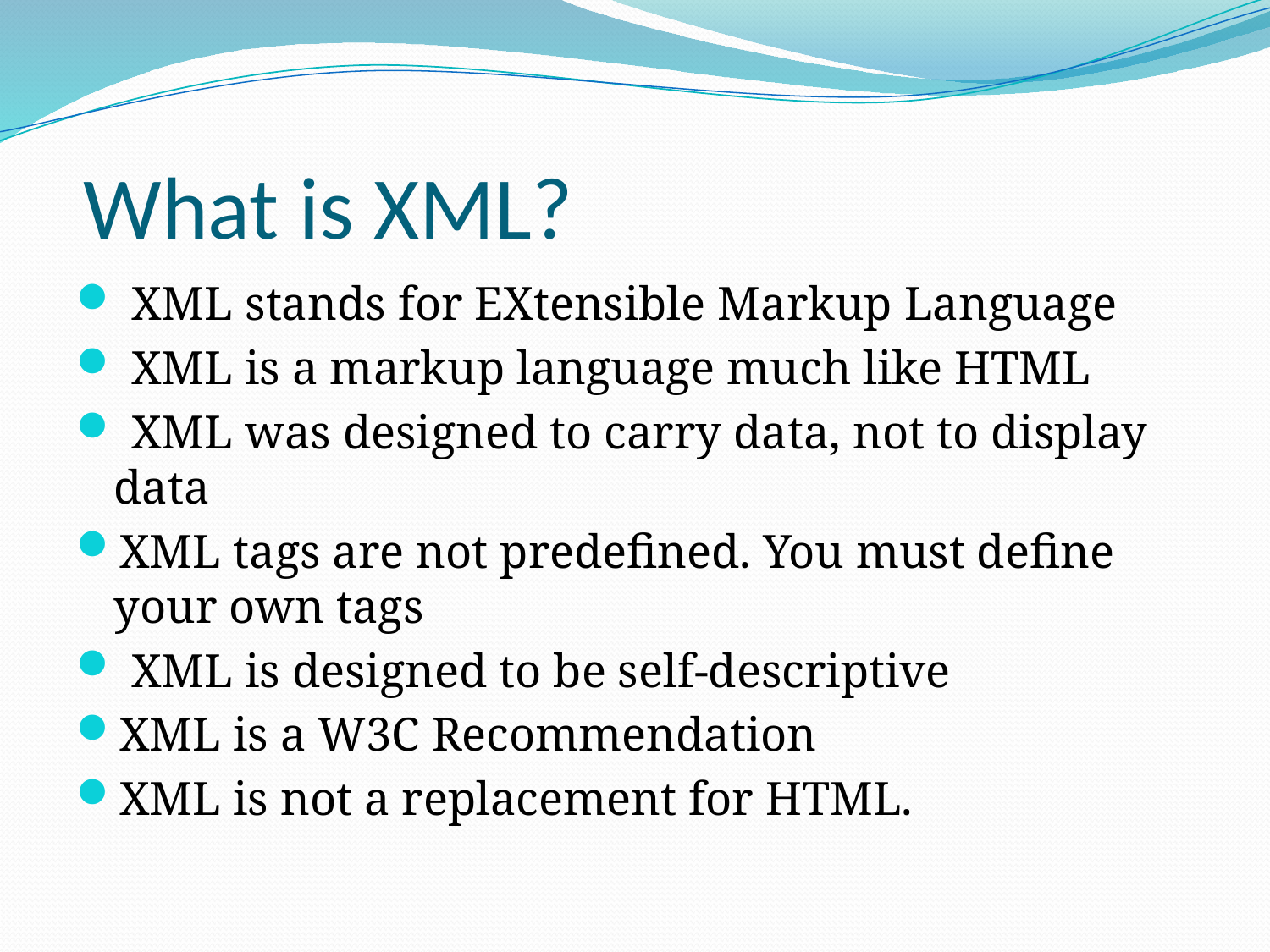

# What is XML?
 XML stands for EXtensible Markup Language
 XML is a markup language much like HTML
 XML was designed to carry data, not to display data
XML tags are not predefined. You must define your own tags
 XML is designed to be self-descriptive
XML is a W3C Recommendation
XML is not a replacement for HTML.